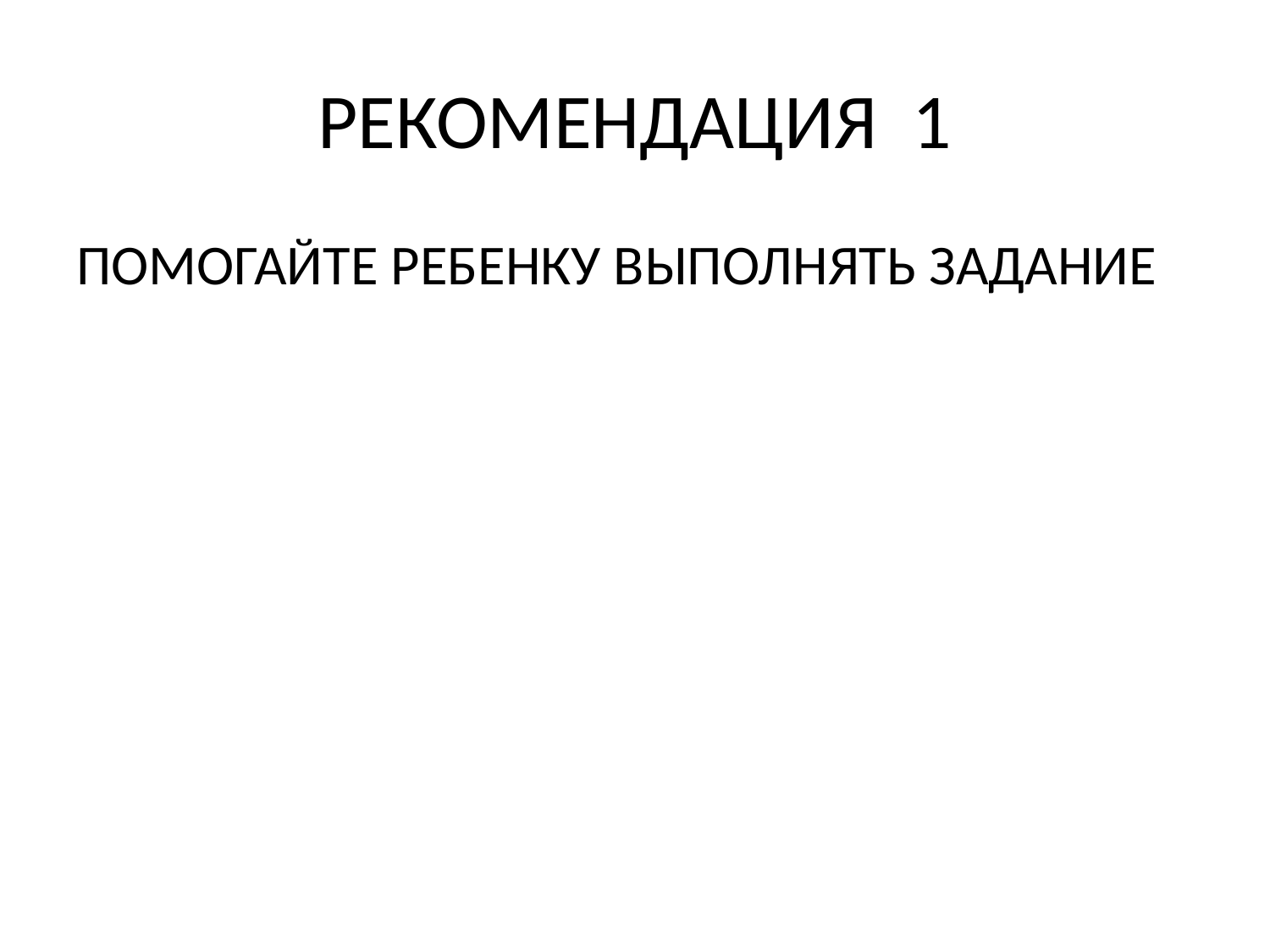

# РЕКОМЕНДАЦИЯ  1
ПОМОГАЙТЕ РЕБЕНКУ ВЫПОЛНЯТЬ ЗАДАНИЕ